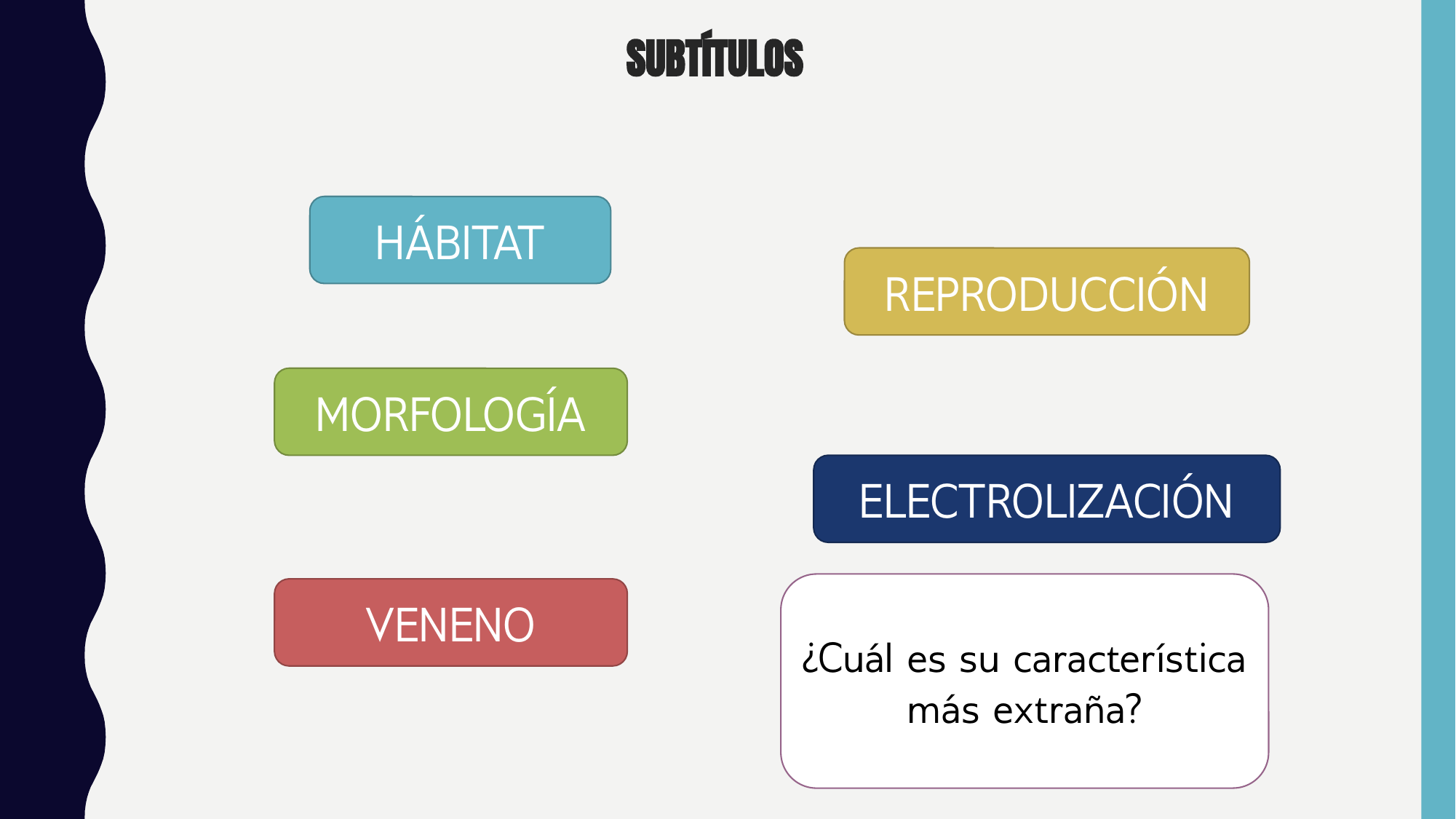

# SUBTÍTULOS
HÁBITAT
REPRODUCCIÓN
MORFOLOGÍA
ELECTROLIZACIÓN
¿Cuál es su característica más extraña?
VENENO